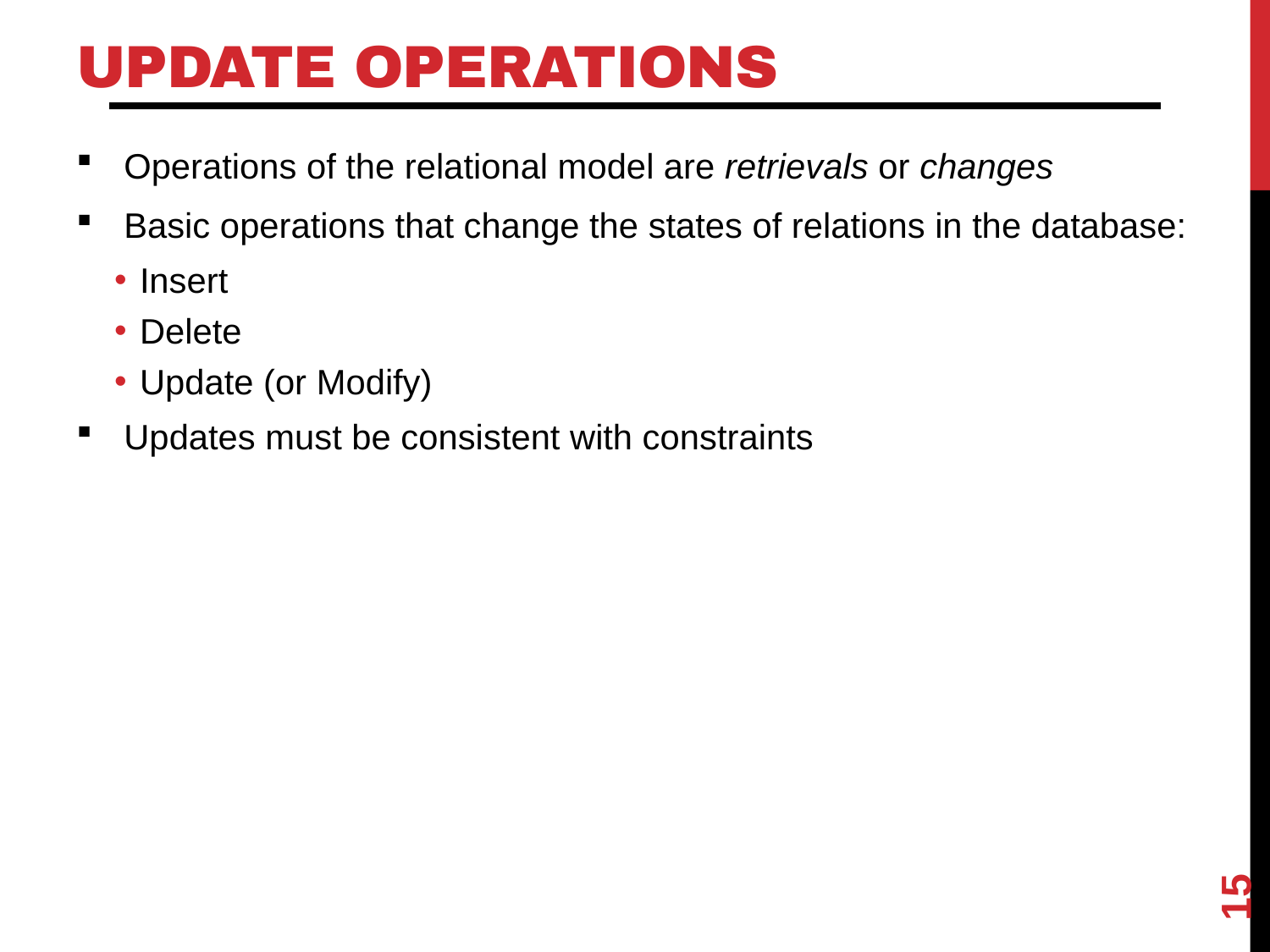

# Update Operations
Operations of the relational model are retrievals or changes
Basic operations that change the states of relations in the database:
Insert
Delete
Update (or Modify)
Updates must be consistent with constraints
15